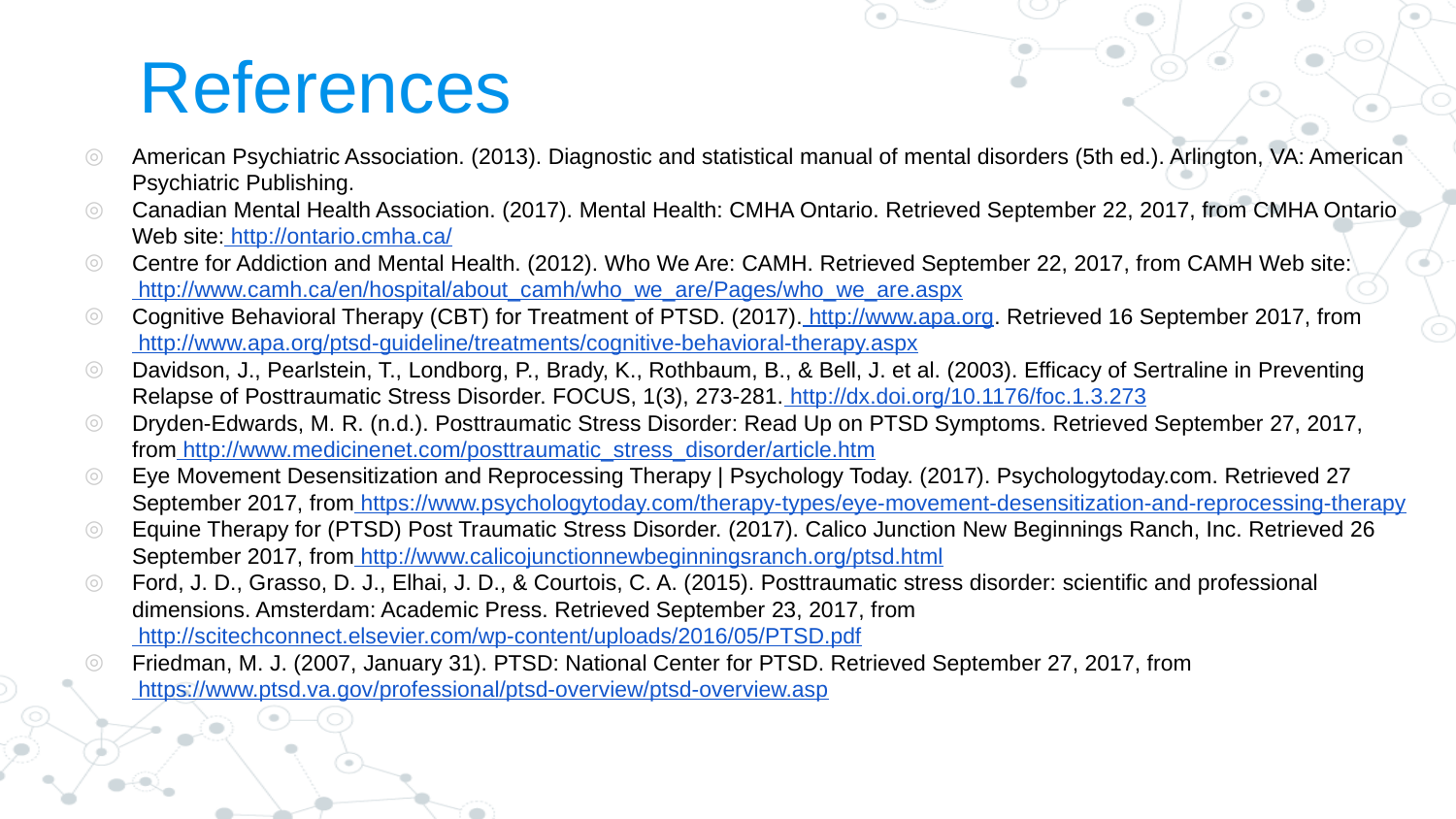

# References
American Psychiatric Association. (2013). Diagnostic and statistical manual of mental disorders (5th ed.). Arlington, VA: American Psychiatric Publishing.
Canadian Mental Health Association. (2017). Mental Health: CMHA Ontario. Retrieved September 22, 2017, from CMHA Ontario Web site: http://ontario.cmha.ca/
Centre for Addiction and Mental Health. (2012). Who We Are: CAMH. Retrieved September 22, 2017, from CAMH Web site: http://www.camh.ca/en/hospital/about_camh/who_we_are/Pages/who_we_are.aspx
Cognitive Behavioral Therapy (CBT) for Treatment of PTSD. (2017). http://www.apa.org. Retrieved 16 September 2017, from http://www.apa.org/ptsd-guideline/treatments/cognitive-behavioral-therapy.aspx
Davidson, J., Pearlstein, T., Londborg, P., Brady, K., Rothbaum, B., & Bell, J. et al. (2003). Efficacy of Sertraline in Preventing Relapse of Posttraumatic Stress Disorder. FOCUS, 1(3), 273-281. http://dx.doi.org/10.1176/foc.1.3.273
Dryden-Edwards, M. R. (n.d.). Posttraumatic Stress Disorder: Read Up on PTSD Symptoms. Retrieved September 27, 2017, from http://www.medicinenet.com/posttraumatic_stress_disorder/article.htm
Eye Movement Desensitization and Reprocessing Therapy | Psychology Today. (2017). Psychologytoday.com. Retrieved 27 September 2017, from https://www.psychologytoday.com/therapy-types/eye-movement-desensitization-and-reprocessing-therapy
Equine Therapy for (PTSD) Post Traumatic Stress Disorder. (2017). Calico Junction New Beginnings Ranch, Inc. Retrieved 26 September 2017, from http://www.calicojunctionnewbeginningsranch.org/ptsd.html
Ford, J. D., Grasso, D. J., Elhai, J. D., & Courtois, C. A. (2015). Posttraumatic stress disorder: scientific and professional dimensions. Amsterdam: Academic Press. Retrieved September 23, 2017, from http://scitechconnect.elsevier.com/wp-content/uploads/2016/05/PTSD.pdf
Friedman, M. J. (2007, January 31). PTSD: National Center for PTSD. Retrieved September 27, 2017, from https://www.ptsd.va.gov/professional/ptsd-overview/ptsd-overview.asp